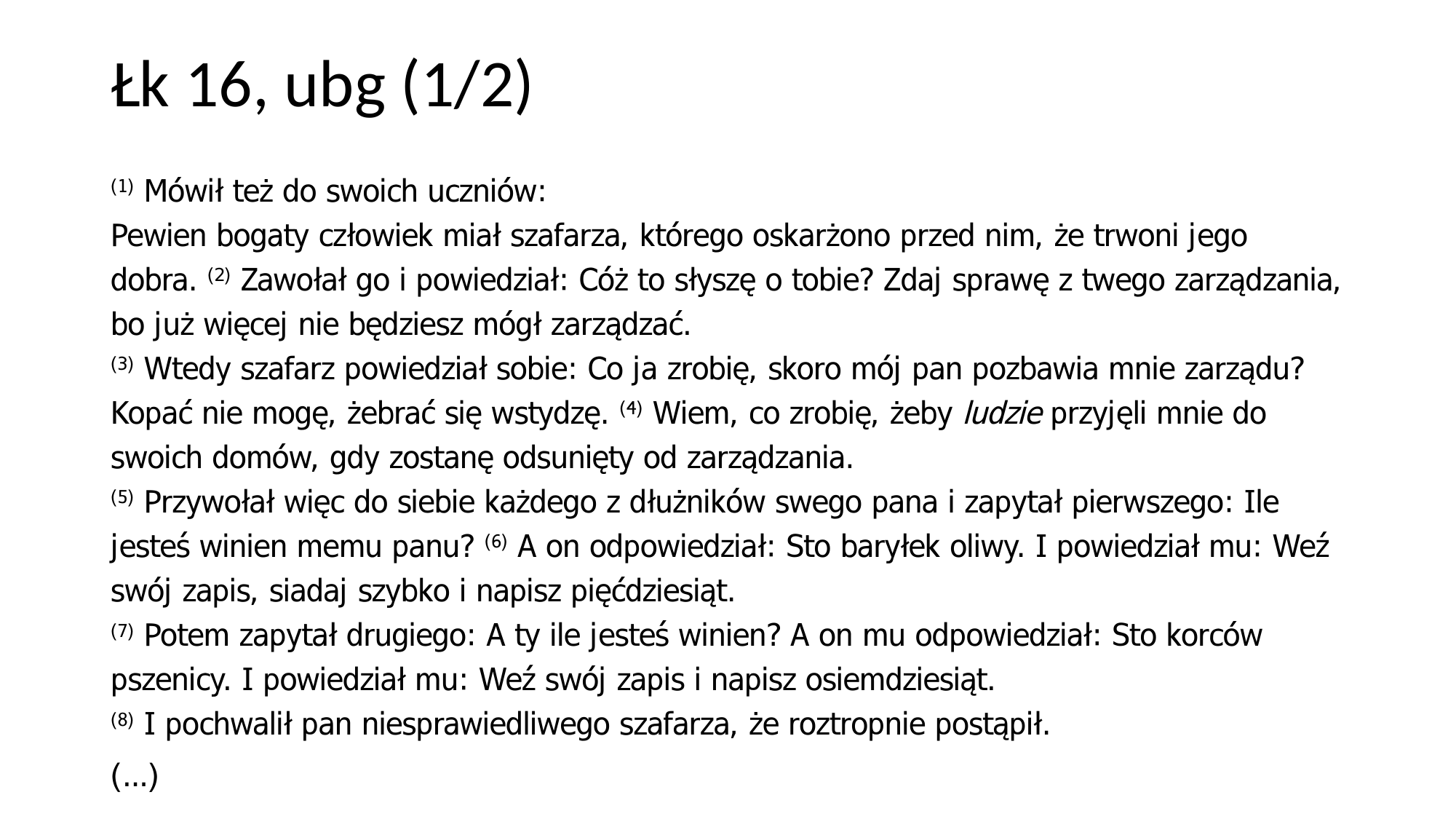

# Łk 16, ubg (1/2)
(1) Mówił też do swoich uczniów:
Pewien bogaty człowiek miał szafarza, którego oskarżono przed nim, że trwoni jego dobra. (2) Zawołał go i powiedział: Cóż to słyszę o tobie? Zdaj sprawę z twego zarządzania, bo już więcej nie będziesz mógł zarządzać.
(3) Wtedy szafarz powiedział sobie: Co ja zrobię, skoro mój pan pozbawia mnie zarządu? Kopać nie mogę, żebrać się wstydzę. (4) Wiem, co zrobię, żeby ludzie przyjęli mnie do swoich domów, gdy zostanę odsunięty od zarządzania.
(5) Przywołał więc do siebie każdego z dłużników swego pana i zapytał pierwszego: Ile jesteś winien memu panu? (6) A on odpowiedział: Sto baryłek oliwy. I powiedział mu: Weź swój zapis, siadaj szybko i napisz pięćdziesiąt.
(7) Potem zapytał drugiego: A ty ile jesteś winien? A on mu odpowiedział: Sto korców pszenicy. I powiedział mu: Weź swój zapis i napisz osiemdziesiąt.
(8) I pochwalił pan niesprawiedliwego szafarza, że roztropnie postąpił.
(…)